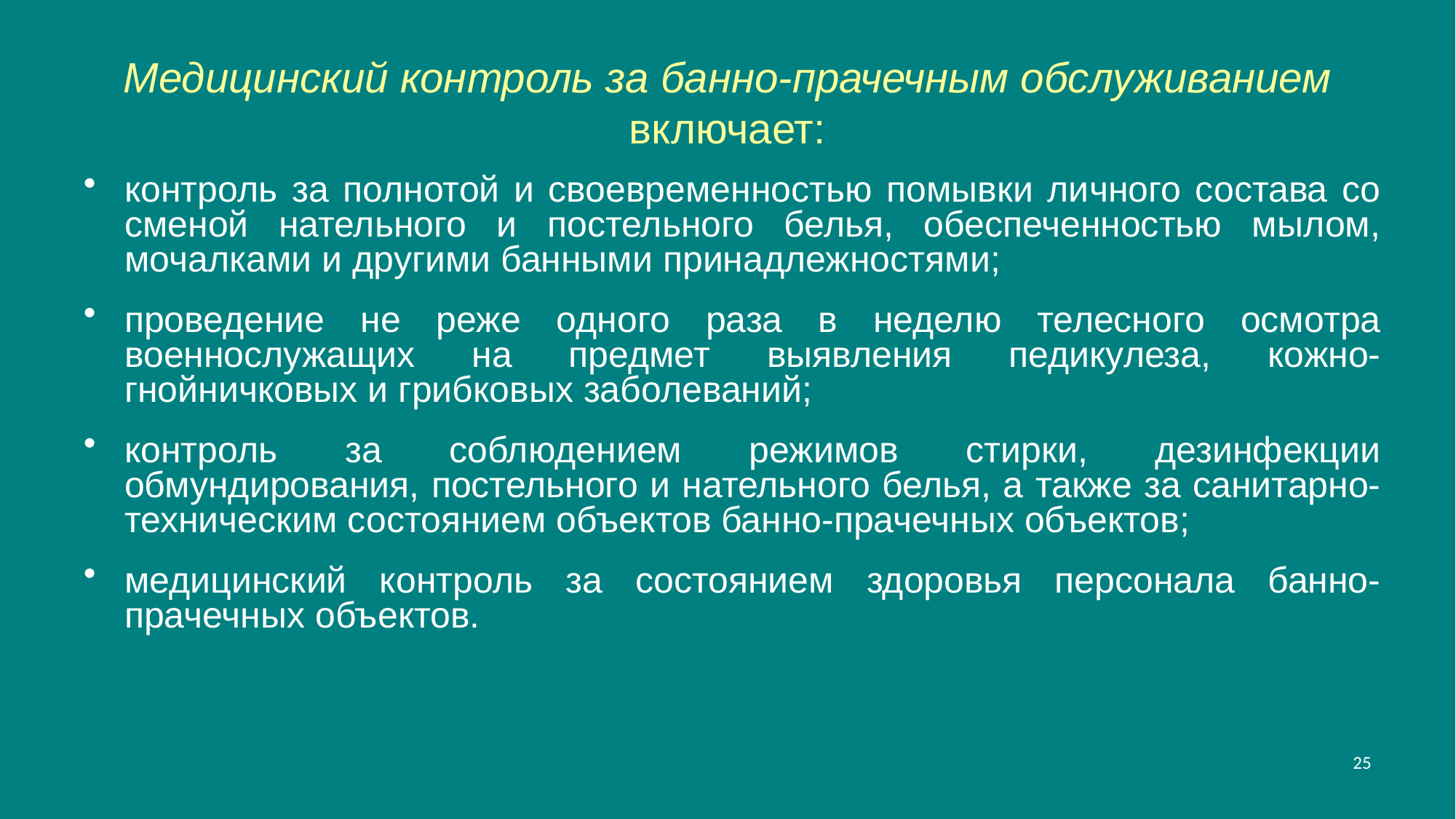

# Медицинский контроль за банно-прачечным обслуживанием включает:
контроль за полнотой и своевременностью помывки личного состава со сменой нательного и постельного белья, обеспеченностью мылом, мочалками и другими банными принадлежностями;
проведение не реже одного раза в неделю телесного осмотра военнослужащих на предмет выявления педикулеза, кожно-гнойничковых и грибковых заболеваний;
контроль за соблюдением режимов стирки, дезинфекции обмундирования, постельного и нательного белья, а также за санитарно-техническим состоянием объектов банно-прачечных объектов;
медицинский контроль за состоянием здоровья персонала банно-прачечных объектов.
25